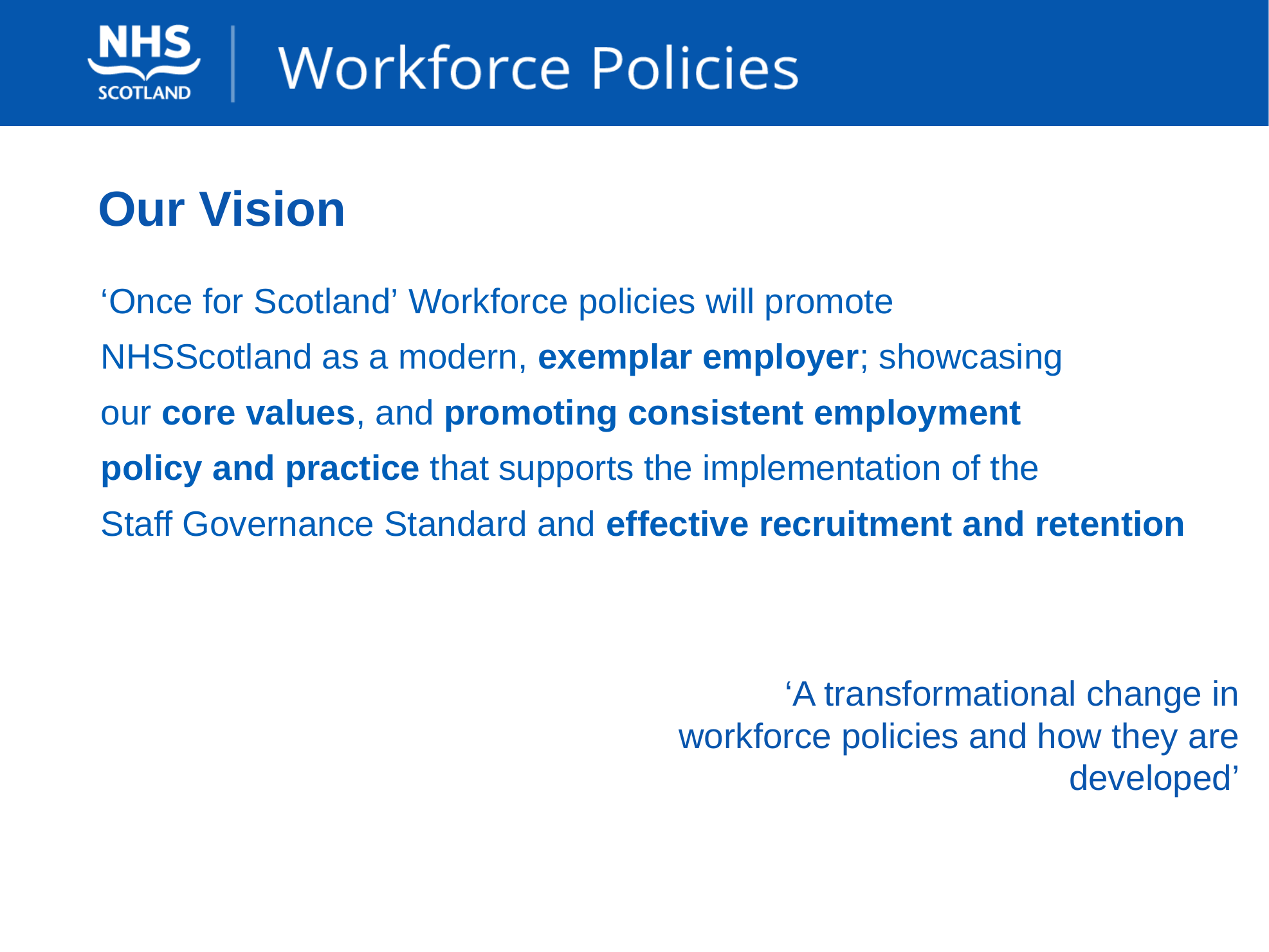

# Our Vision
‘Once for Scotland’ Workforce policies will promote
NHSScotland as a modern, exemplar employer; showcasing
our core values, and promoting consistent employment
policy and practice that supports the implementation of the
Staff Governance Standard and effective recruitment and retention

‘A transformational change in workforce policies and how they are developed’